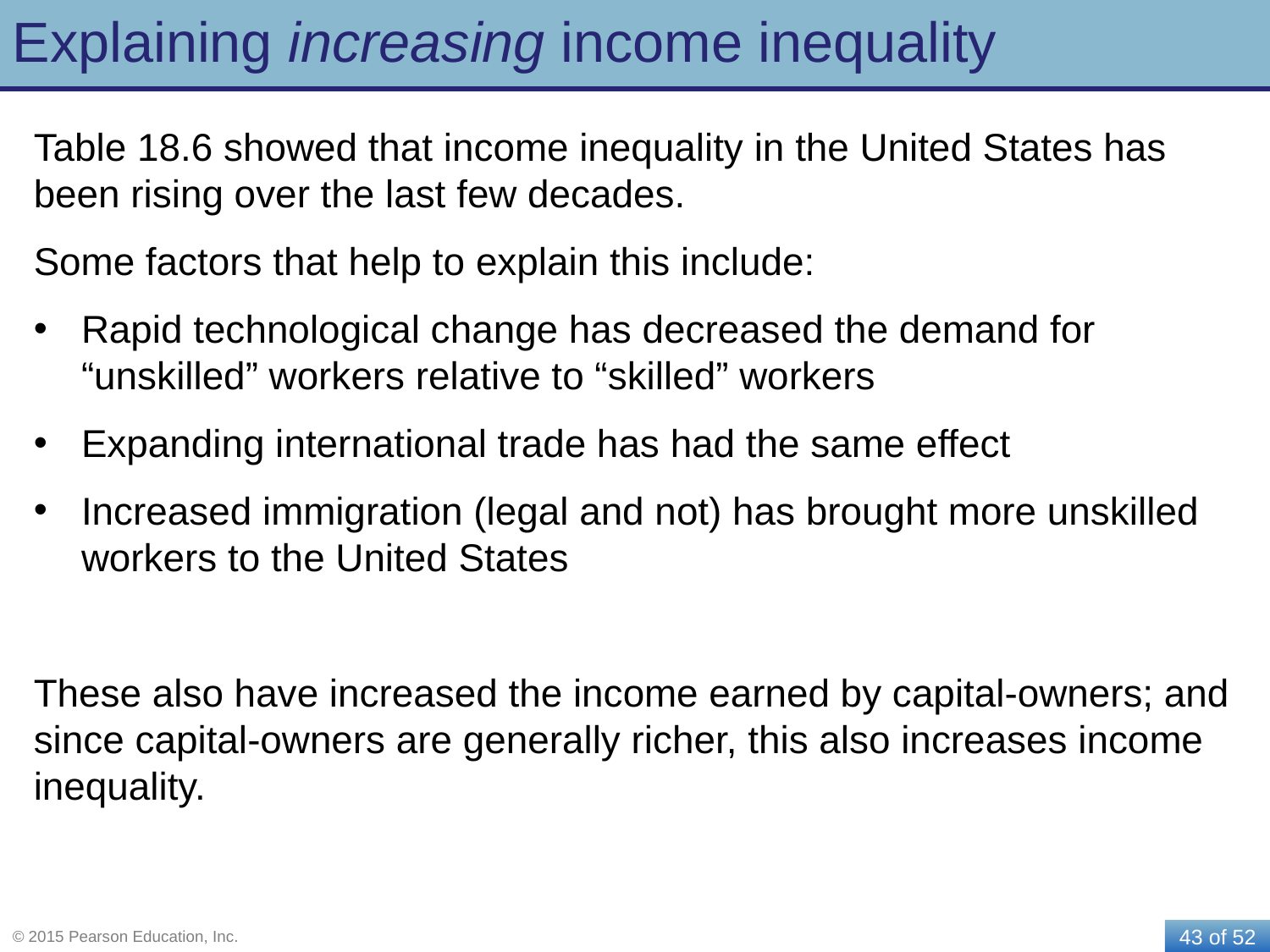

# Explaining increasing income inequality
Table 18.6 showed that income inequality in the United States has been rising over the last few decades.
Some factors that help to explain this include:
Rapid technological change has decreased the demand for “unskilled” workers relative to “skilled” workers
Expanding international trade has had the same effect
Increased immigration (legal and not) has brought more unskilled workers to the United States

These also have increased the income earned by capital-owners; and since capital-owners are generally richer, this also increases income inequality.